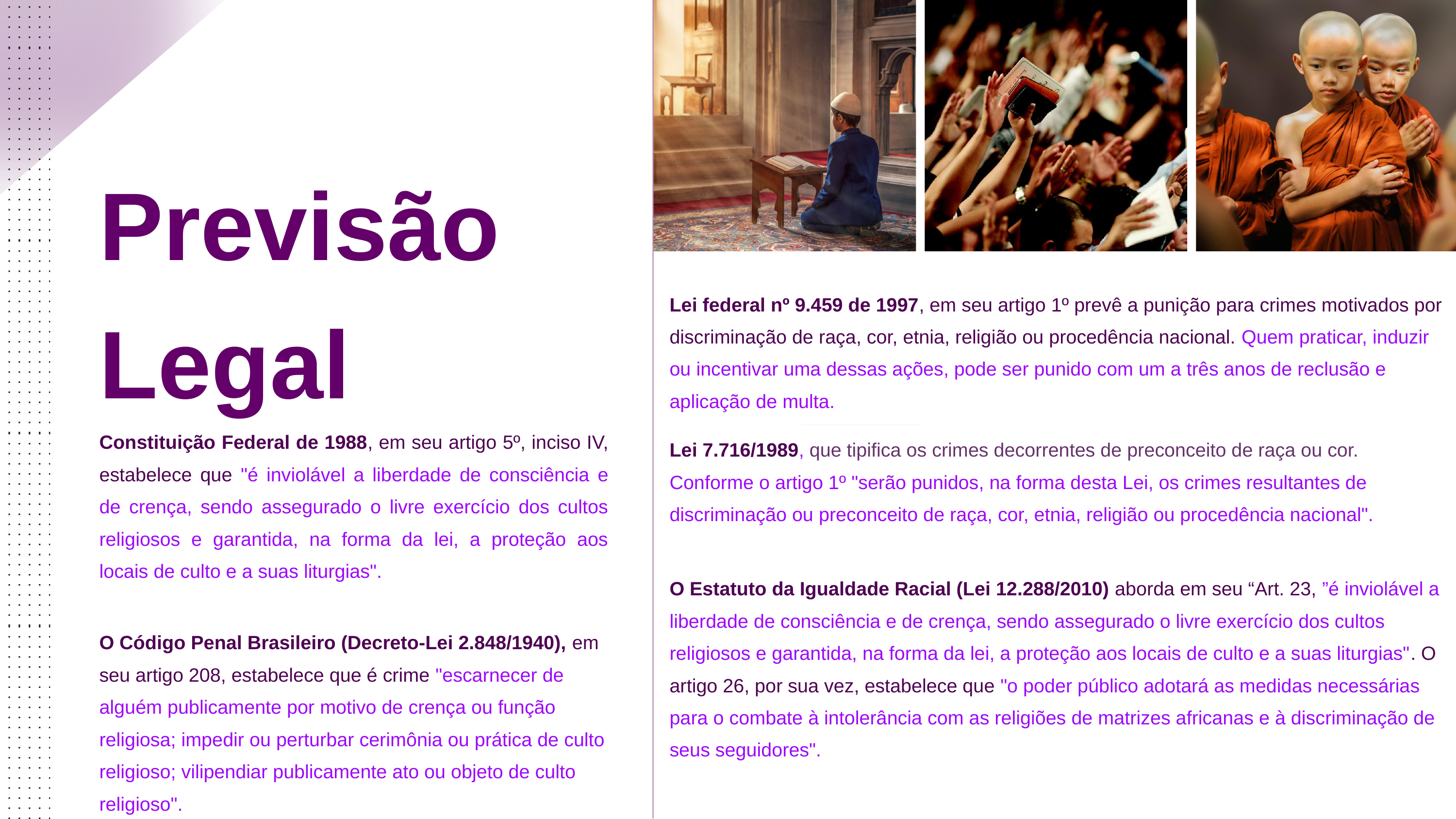

Previsão Legal

Lei federal nº 9.459 de 1997, em seu artigo 1º prevê a punição para crimes motivados por discriminação de raça, cor, etnia, religião ou procedência nacional. Quem praticar, induzir ou incentivar uma dessas ações, pode ser punido com um a três anos de reclusão e aplicação de multa.
Constituição Federal de 1988, em seu artigo 5º, inciso IV, estabelece que "é inviolável a liberdade de consciência e de crença, sendo assegurado o livre exercício dos cultos religiosos e garantida, na forma da lei, a proteção aos locais de culto e a suas liturgias".
Lei 7.716/1989, que tipifica os crimes decorrentes de preconceito de raça ou cor. Conforme o artigo 1º "serão punidos, na forma desta Lei, os crimes resultantes de discriminação ou preconceito de raça, cor, etnia, religião ou procedência nacional".

O Estatuto da Igualdade Racial (Lei 12.288/2010) aborda em seu “Art. 23, ”é inviolável a liberdade de consciência e de crença, sendo assegurado o livre exercício dos cultos religiosos e garantida, na forma da lei, a proteção aos locais de culto e a suas liturgias". O artigo 26, por sua vez, estabelece que "o poder público adotará as medidas necessárias para o combate à intolerância com as religiões de matrizes africanas e à discriminação de seus seguidores".
O Código Penal Brasileiro (Decreto-Lei 2.848/1940), em seu artigo 208, estabelece que é crime "escarnecer de alguém publicamente por motivo de crença ou função religiosa; impedir ou perturbar cerimônia ou prática de culto religioso; vilipendiar publicamente ato ou objeto de culto religioso".